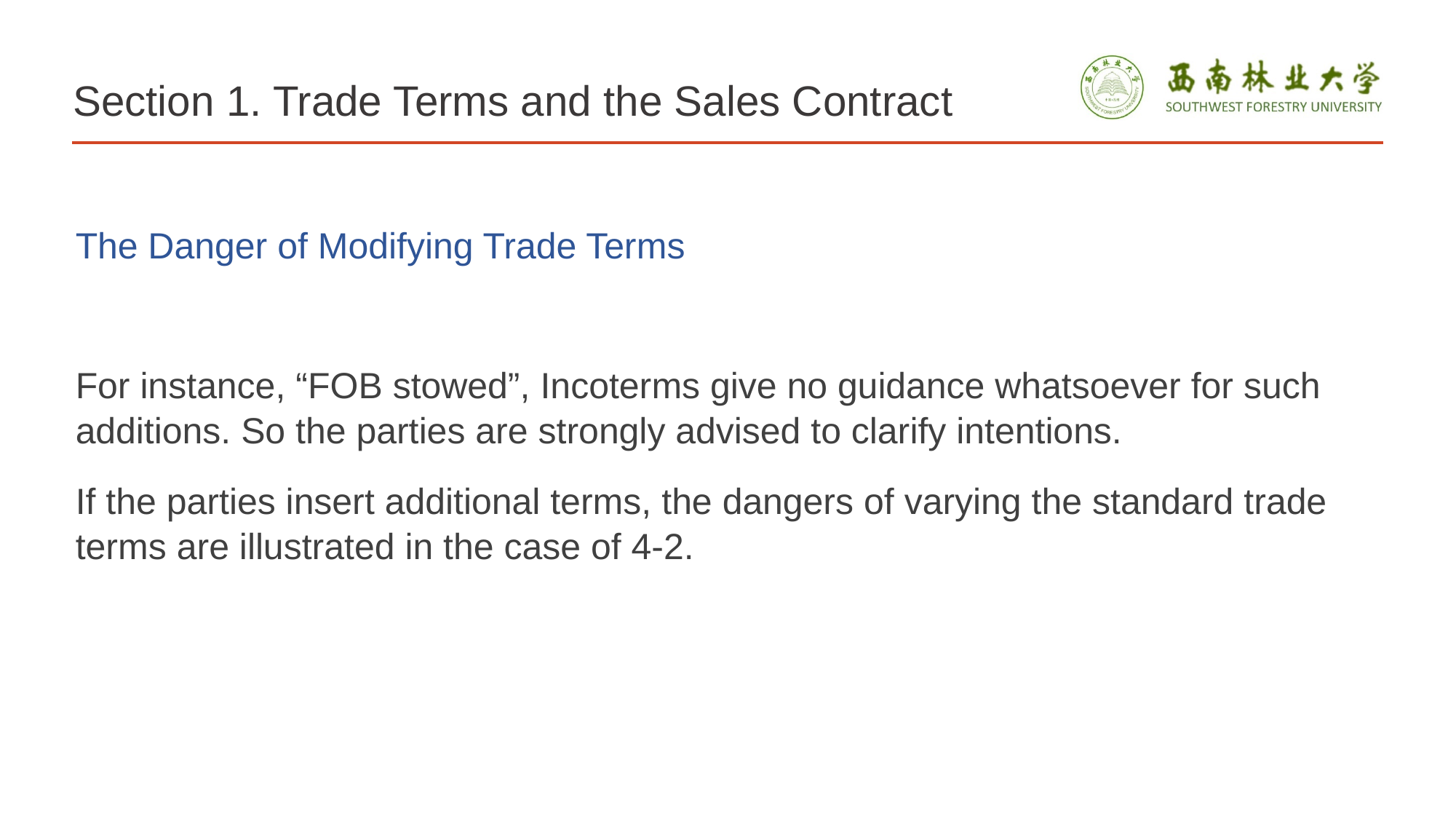

# Section 1. Trade Terms and the Sales Contract

The Danger of Modifying Trade Terms

For instance, “FOB stowed”, Incoterms give no guidance whatsoever for such additions. So the parties are strongly advised to clarify intentions.
If the parties insert additional terms, the dangers of varying the standard trade terms are illustrated in the case of 4-2.